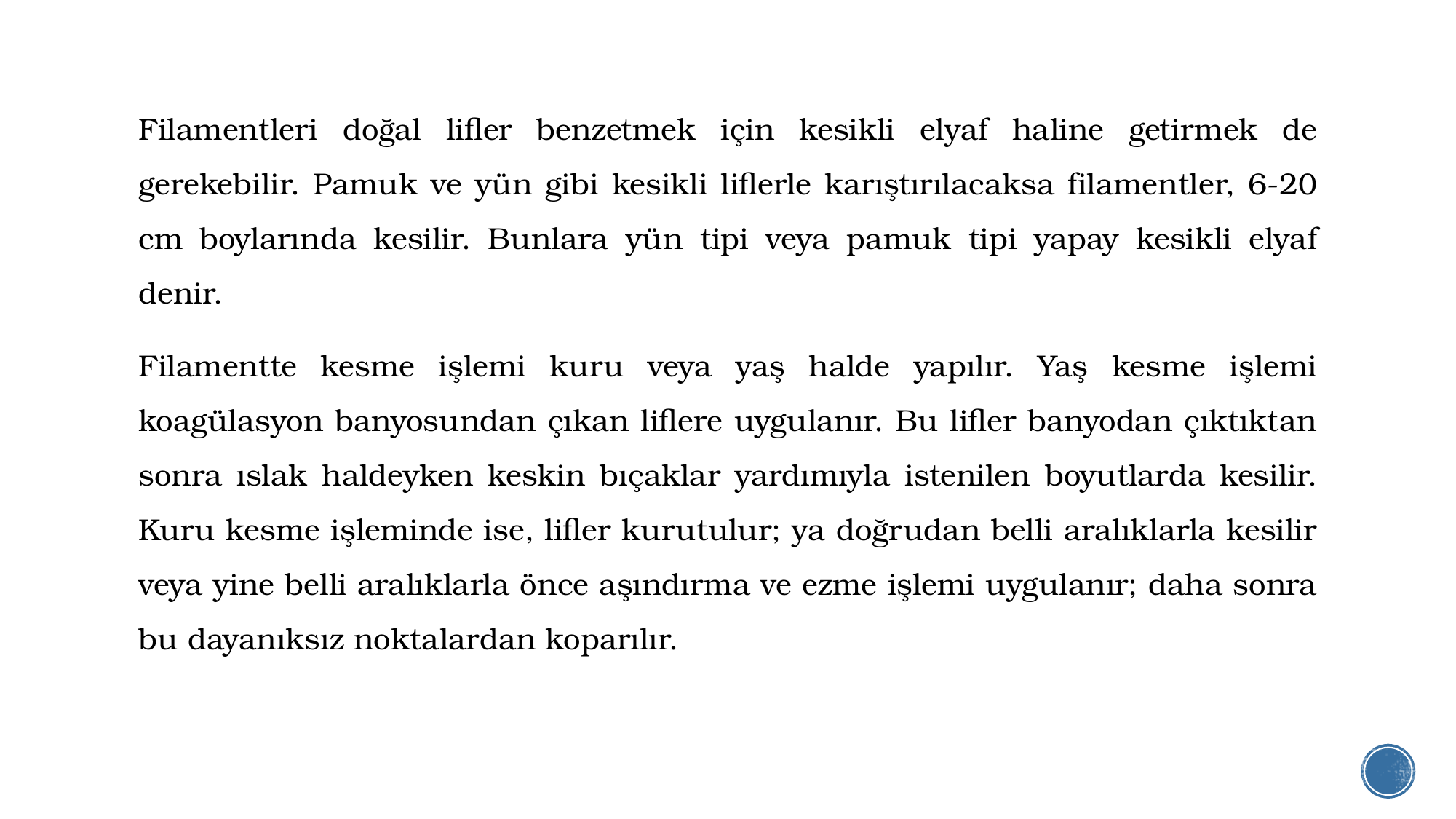

Filamentleri doğal lifler benzetmek için kesikli elyaf haline getirmek de gerekebilir. Pamuk ve yün gibi kesikli liflerle karıştırılacaksa filamentler, 6-20 cm boylarında kesilir. Bunlara yün tipi veya pamuk tipi yapay kesikli elyaf denir.
Filamentte kesme işlemi kuru veya yaş halde yapılır. Yaş kesme işlemi koagülasyon banyosundan çıkan liflere uygulanır. Bu lifler banyodan çıktıktan sonra ıslak haldeyken keskin bıçaklar yardımıyla istenilen boyutlarda kesilir. Kuru kesme işleminde ise, lifler kurutulur; ya doğrudan belli aralıklarla kesilir veya yine belli aralıklarla önce aşındırma ve ezme işlemi uygulanır; daha sonra bu dayanıksız noktalardan koparılır.